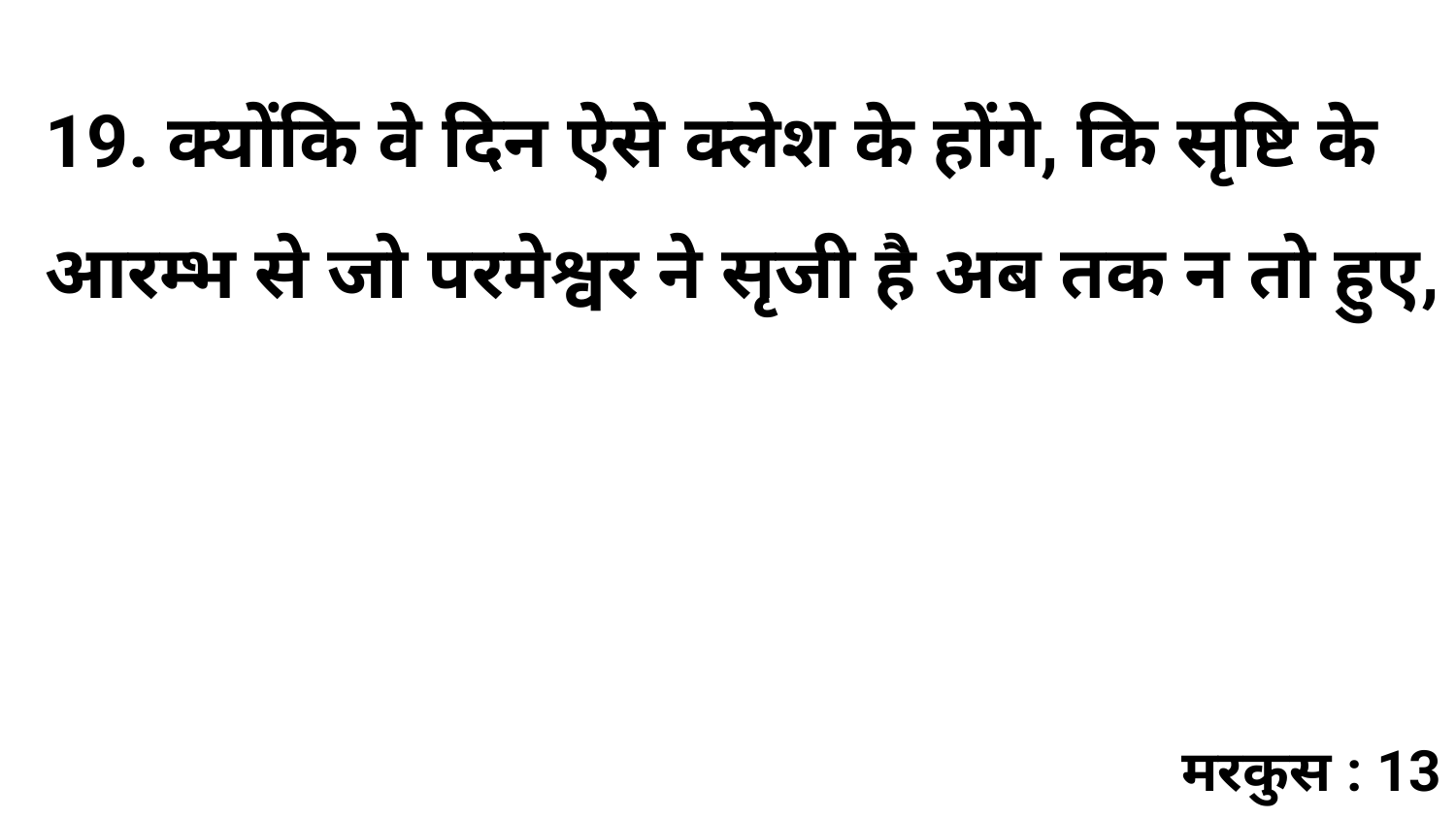

19. क्योंकि वे दिन ऐसे क्लेश के होंगे, कि सृष्टि के आरम्भ से जो परमेश्वर ने सृजी है अब तक न तो हुए,
मरकुस : 13